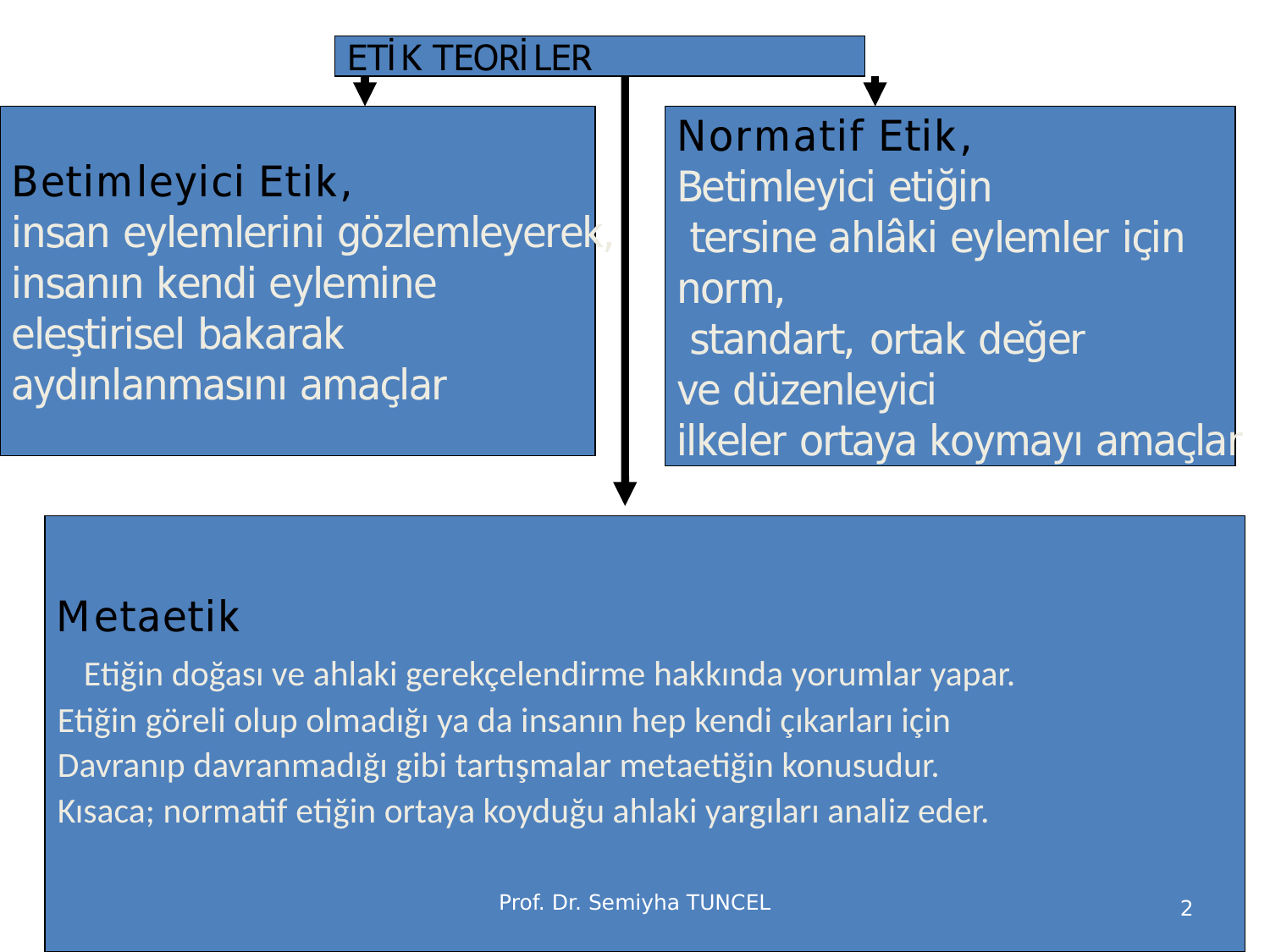

ETİK TEORİLER

Betimleyici Etik,
insan eylemlerini gözlemleyerek,
insanın kendi eylemine
eleştirisel bakarak
aydınlanmasını amaçlar
Normatif Etik,
Betimleyici etiğin
 tersine ahlâki eylemler için
norm,
 standart, ortak değer
ve düzenleyici
ilkeler ortaya koymayı amaçlar
Metaetik
  Etiğin doğası ve ahlaki gerekçelendirme hakkında yorumlar yapar.
Etiğin göreli olup olmadığı ya da insanın hep kendi çıkarları için
Davranıp davranmadığı gibi tartışmalar metaetiğin konusudur.
Kısaca; normatif etiğin ortaya koyduğu ahlaki yargıları analiz eder.

Prof. Dr. Semiyha TUNCEL
2